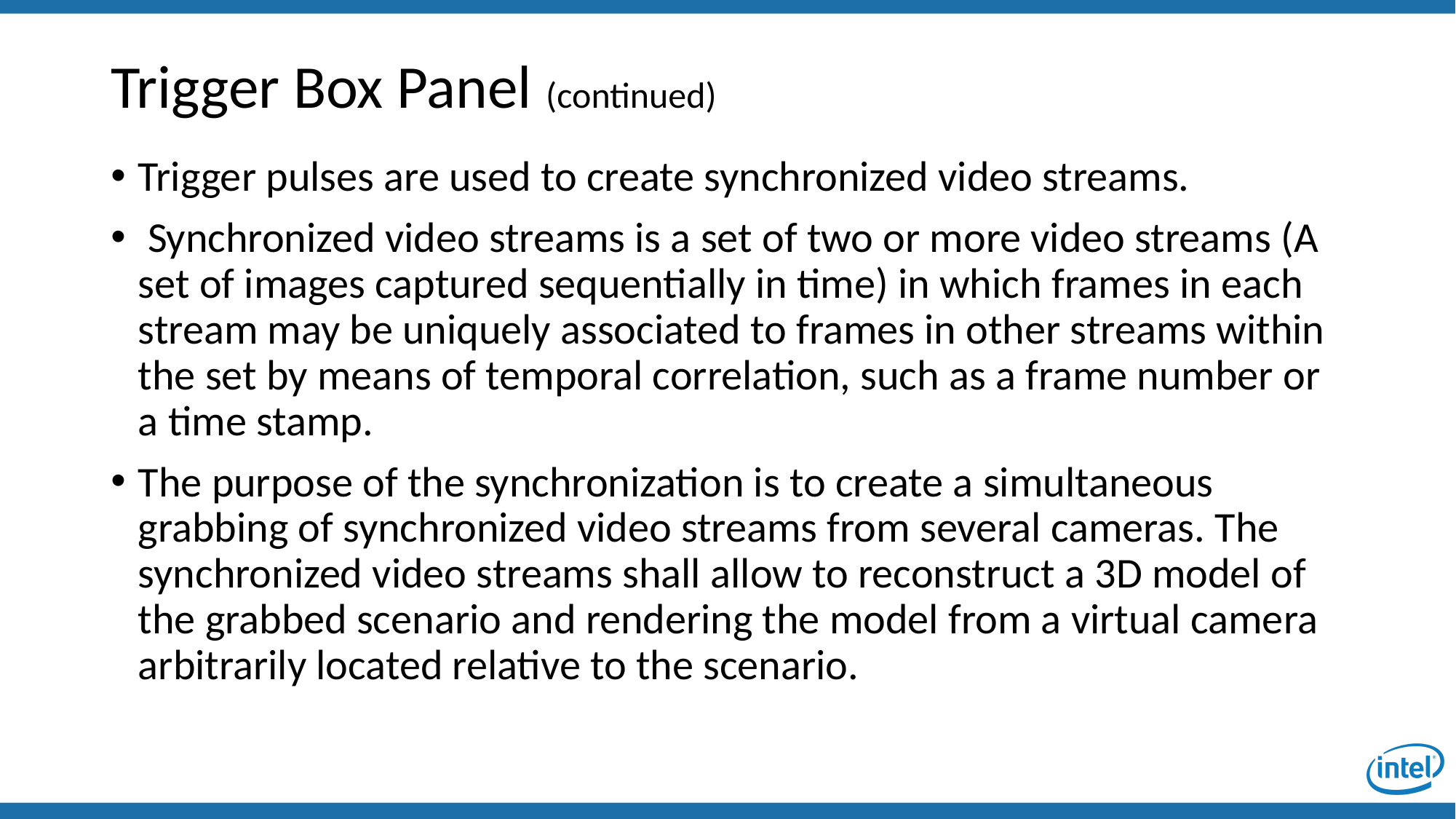

# Trigger Box Panel (continued)
Trigger pulses are used to create synchronized video streams.
 Synchronized video streams is a set of two or more video streams (A set of images captured sequentially in time) in which frames in each stream may be uniquely associated to frames in other streams within the set by means of temporal correlation, such as a frame number or a time stamp.
The purpose of the synchronization is to create a simultaneous grabbing of synchronized video streams from several cameras. The synchronized video streams shall allow to reconstruct a 3D model of the grabbed scenario and rendering the model from a virtual camera arbitrarily located relative to the scenario.